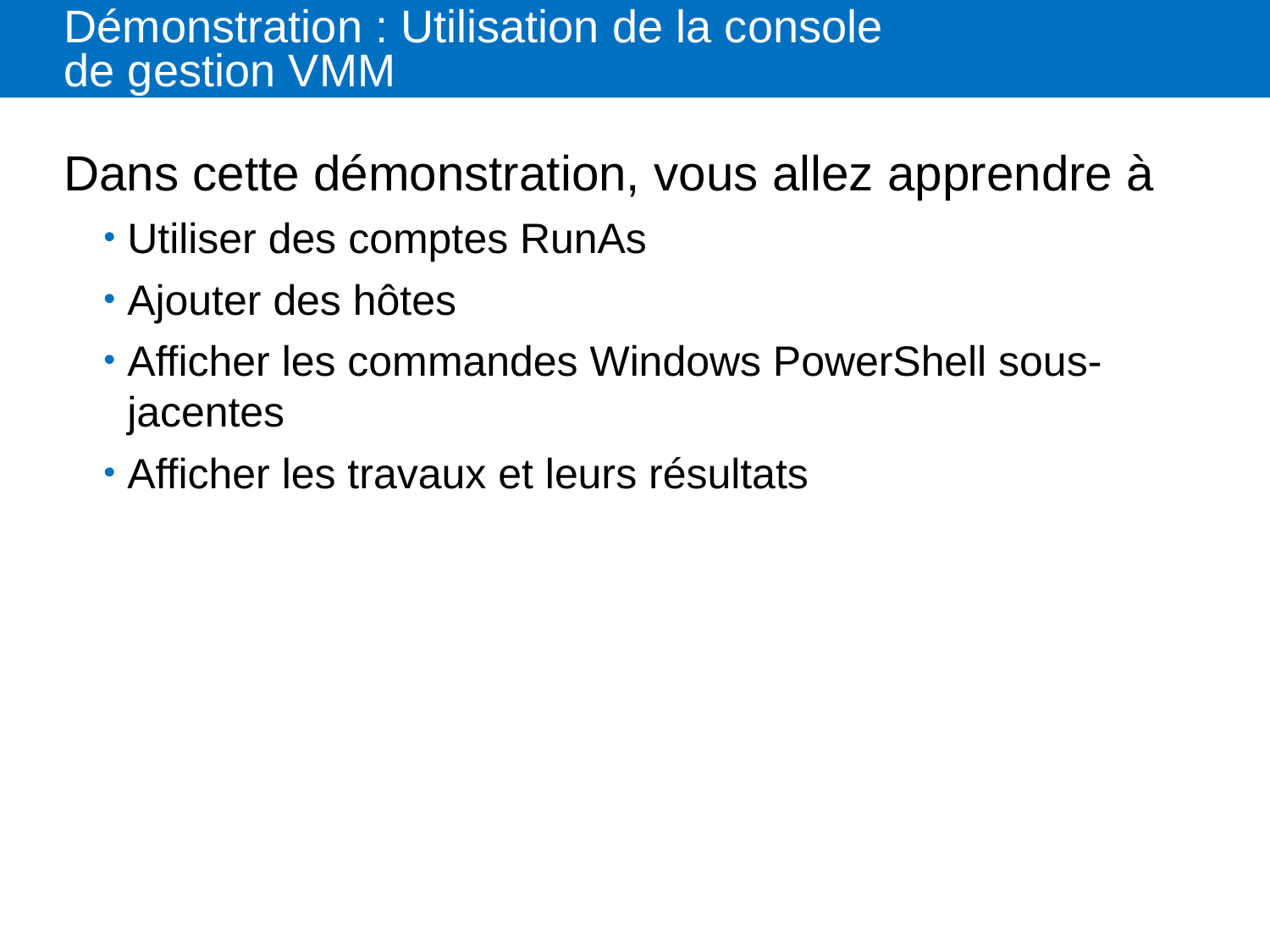

# Démonstration : Utilisation de la console de gestion VMM
Dans cette démonstration, vous allez apprendre à
Utiliser des comptes RunAs
Ajouter des hôtes
Afficher les commandes Windows PowerShell sous-jacentes
Afficher les travaux et leurs résultats